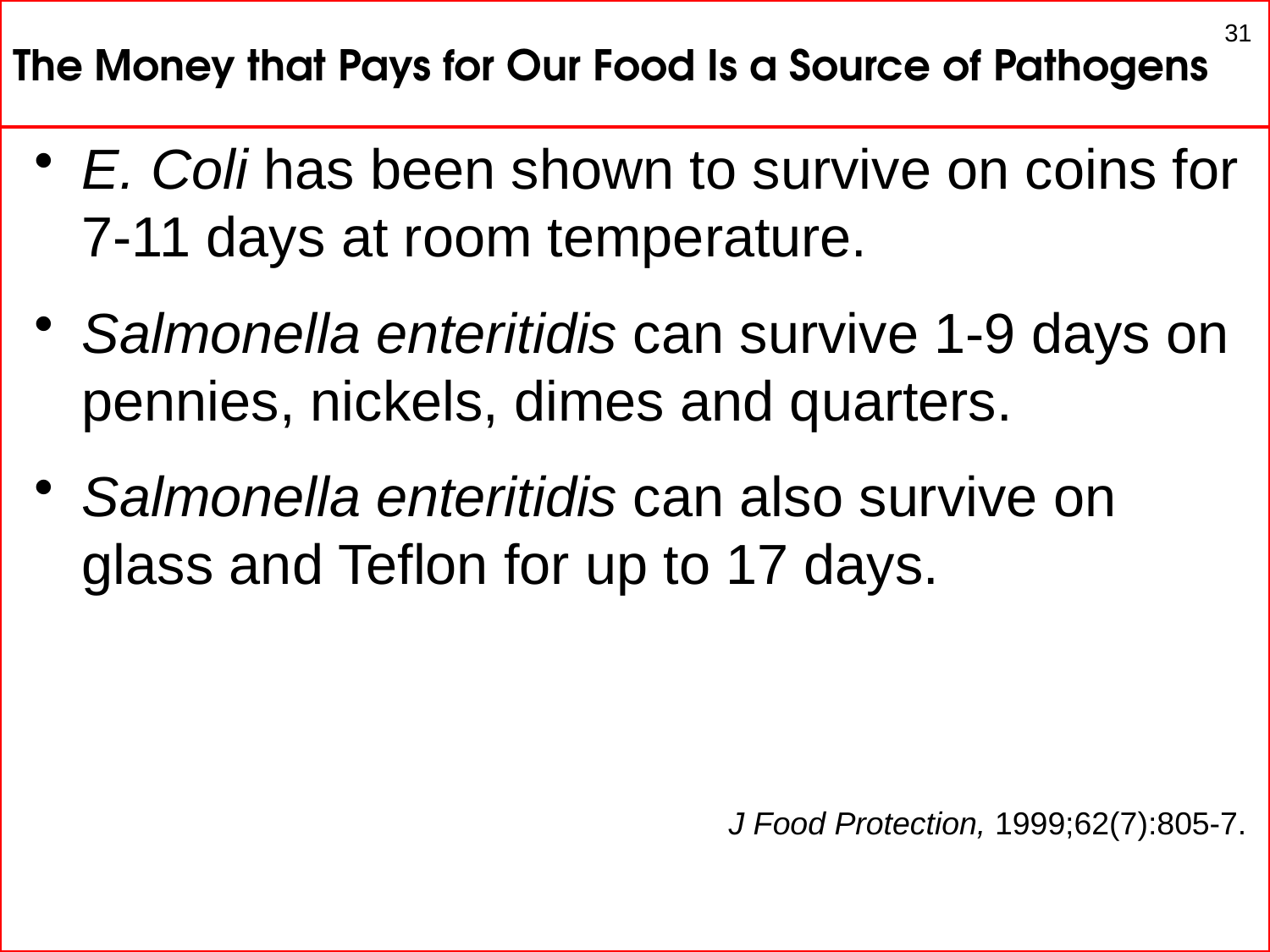

# The Money that Pays for Our Food Is a Source of Pathogens
31
E. Coli has been shown to survive on coins for 7-11 days at room temperature.
Salmonella enteritidis can survive 1-9 days on pennies, nickels, dimes and quarters.
Salmonella enteritidis can also survive on glass and Teflon for up to 17 days.

J Food Protection, 1999;62(7):805-7.